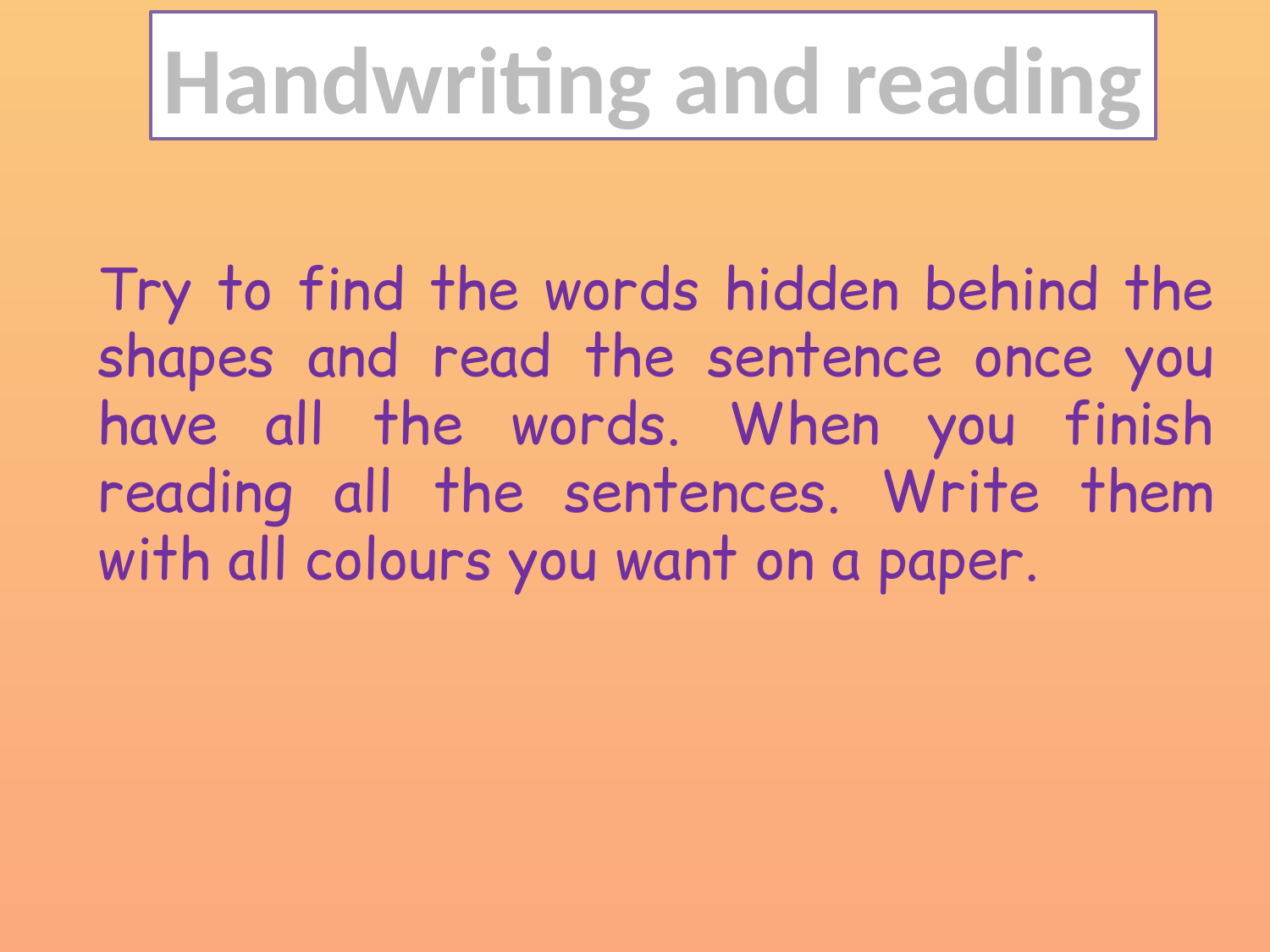

Handwriting and reading
Try to find the words hidden behind the shapes and read the sentence once you have all the words. When you finish reading all the sentences. Write them with all colours you want on a paper.